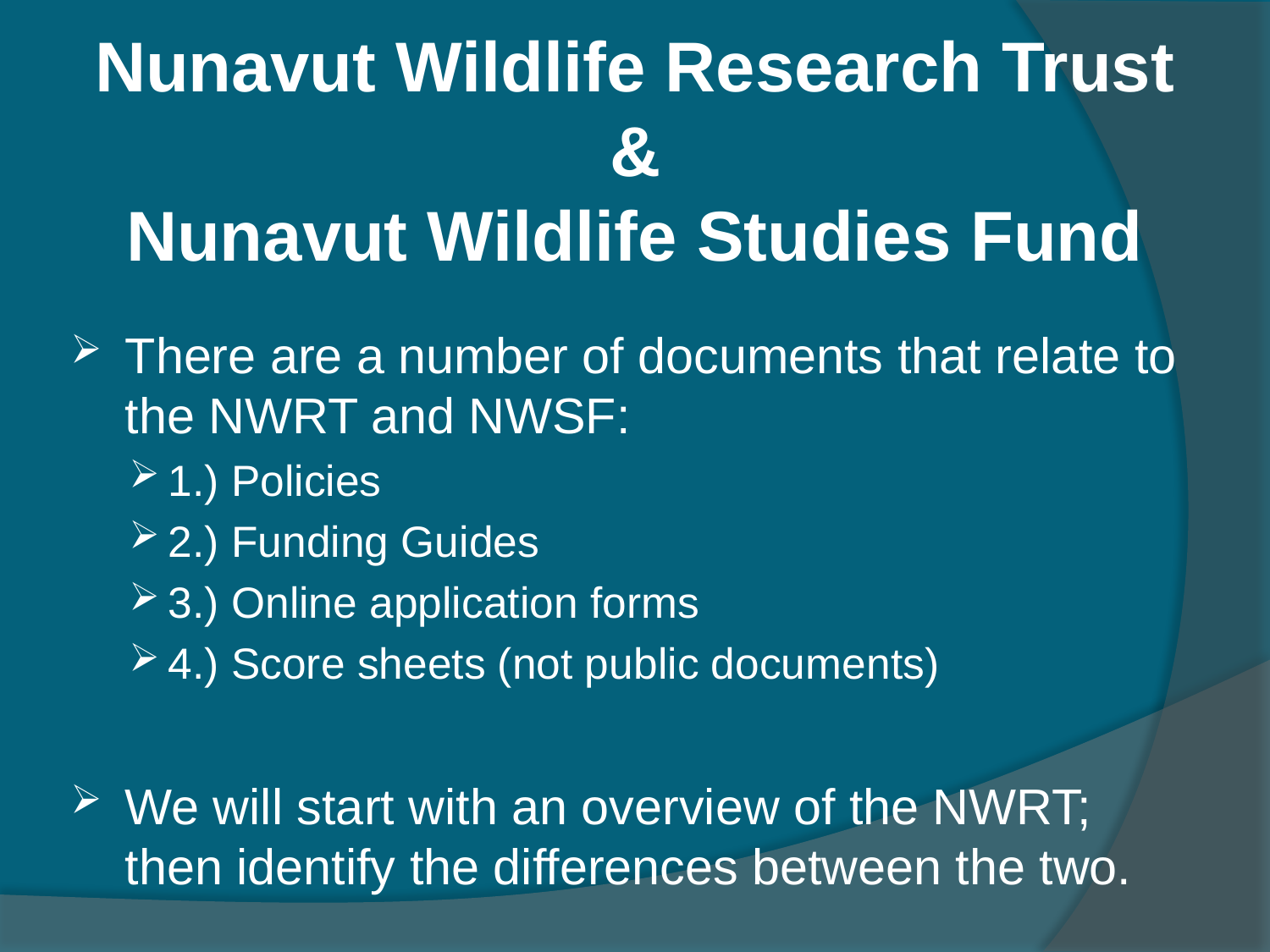

# Nunavut Wildlife Research Trust & Nunavut Wildlife Studies Fund
There are a number of documents that relate to the NWRT and NWSF:
1.) Policies
2.) Funding Guides
3.) Online application forms
4.) Score sheets (not public documents)

We will start with an overview of the NWRT; then identify the differences between the two.